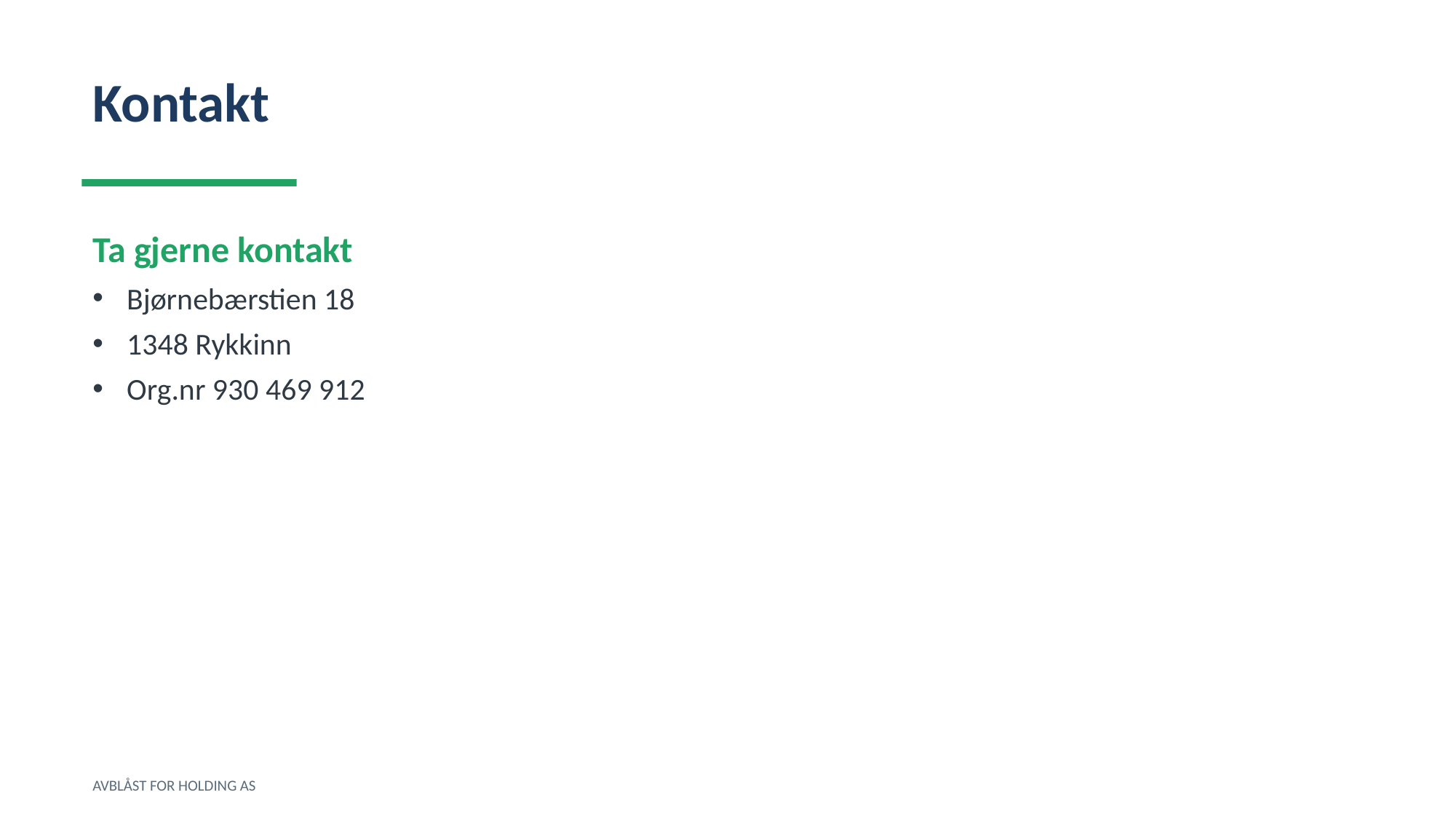

Kontakt

Ta gjerne kontakt
Bjørnebærstien 18
1348 Rykkinn
Org.nr 930 469 912
AVBLÅST FOR HOLDING AS